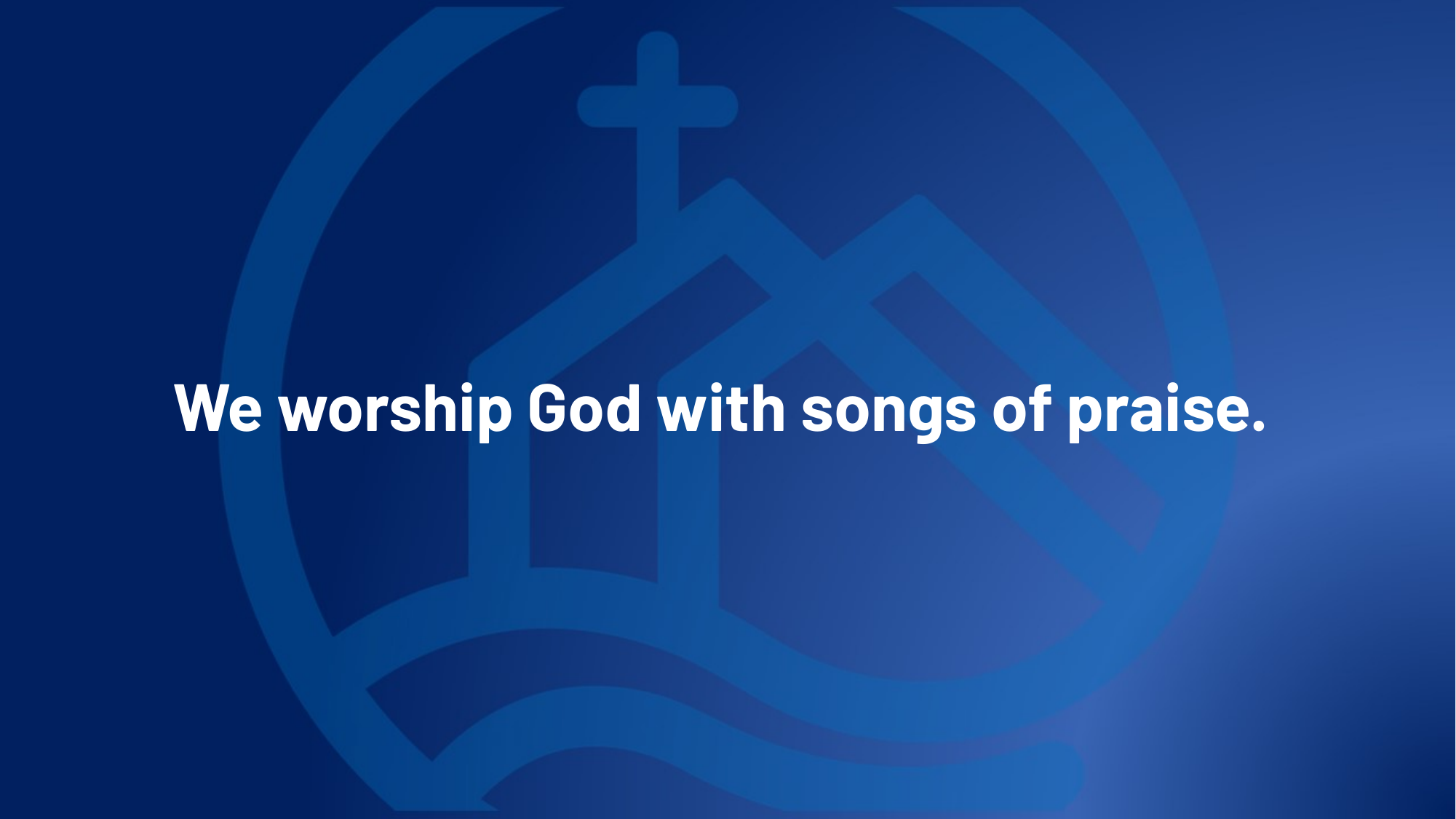

# We worship God with songs of praise.